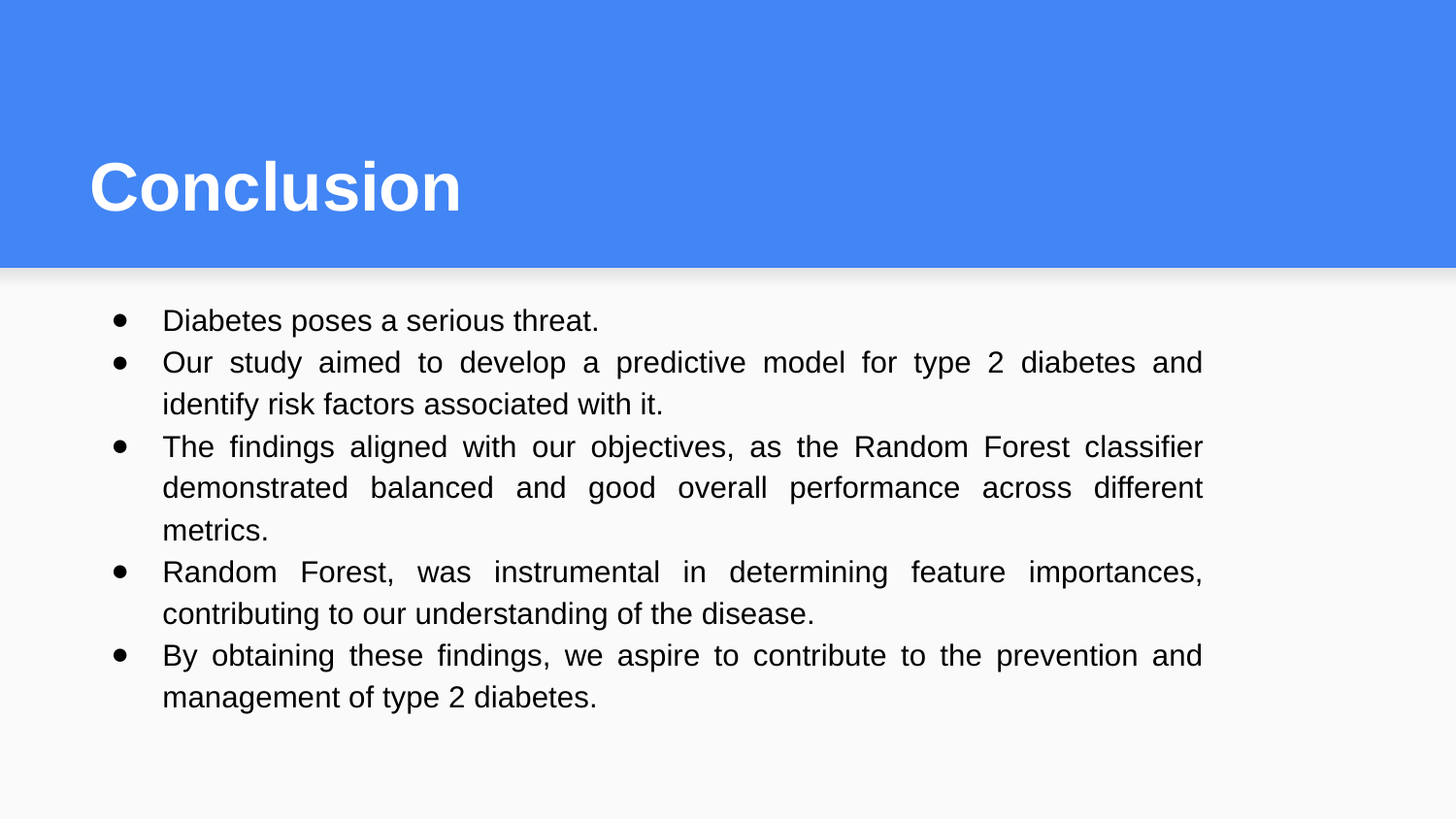

# Conclusion
Diabetes poses a serious threat.
Our study aimed to develop a predictive model for type 2 diabetes and identify risk factors associated with it.
The findings aligned with our objectives, as the Random Forest classifier demonstrated balanced and good overall performance across different metrics.
Random Forest, was instrumental in determining feature importances, contributing to our understanding of the disease.
By obtaining these findings, we aspire to contribute to the prevention and management of type 2 diabetes.